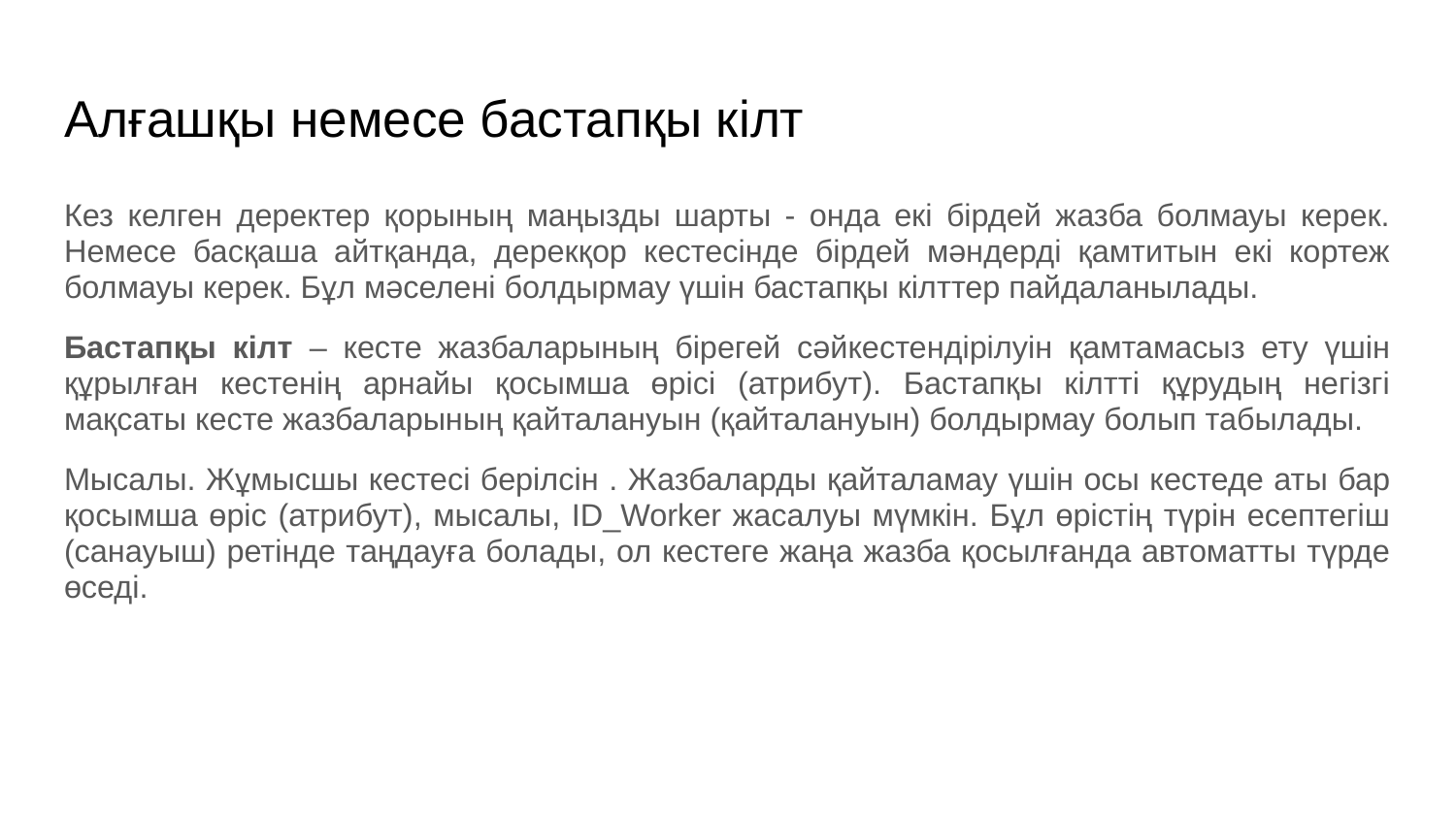

# Алғашқы немесе бастапқы кілт
Кез келген деректер қорының маңызды шарты - онда екі бірдей жазба болмауы керек. Немесе басқаша айтқанда, дерекқор кестесінде бірдей мәндерді қамтитын екі кортеж болмауы керек. Бұл мәселені болдырмау үшін бастапқы кілттер пайдаланылады.
Бастапқы кілт – кесте жазбаларының бірегей сәйкестендірілуін қамтамасыз ету үшін құрылған кестенің арнайы қосымша өрісі (атрибут). Бастапқы кілтті құрудың негізгі мақсаты кесте жазбаларының қайталануын (қайталануын) болдырмау болып табылады.
Мысалы. Жұмысшы кестесі берілсін . Жазбаларды қайталамау үшін осы кестеде аты бар қосымша өріс (атрибут), мысалы, ID_Worker жасалуы мүмкін. Бұл өрістің түрін есептегіш (санауыш) ретінде таңдауға болады, ол кестеге жаңа жазба қосылғанда автоматты түрде өседі.